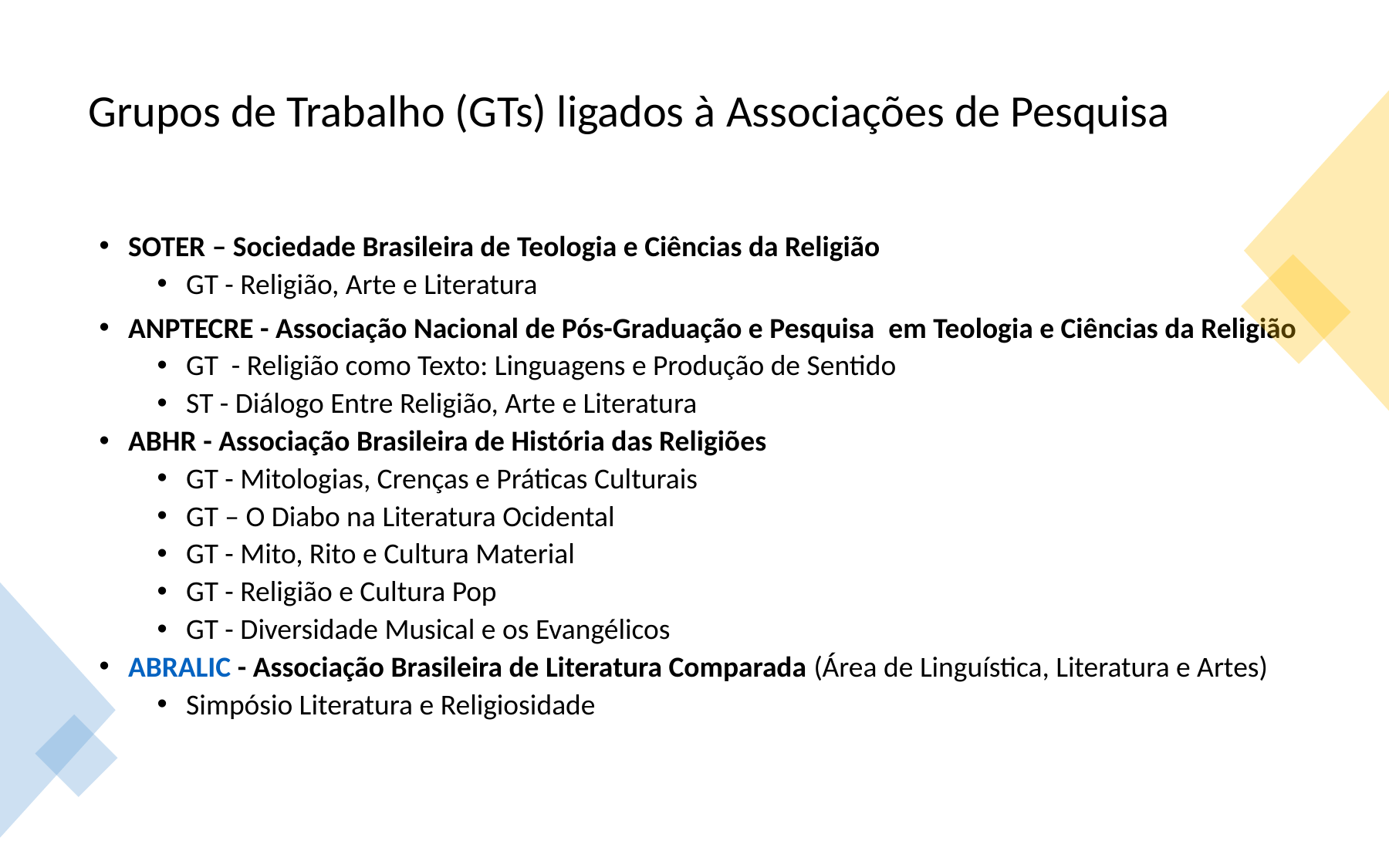

Grupos de Trabalho (GTs) ligados à Associações de Pesquisa

SOTER – Sociedade Brasileira de Teologia e Ciências da Religião
GT - Religião, Arte e Literatura
ANPTECRE - Associação Nacional de Pós-Graduação e Pesquisa  em Teologia e Ciências da Religião
GT  - Religião como Texto: Linguagens e Produção de Sentido
ST - Diálogo Entre Religião, Arte e Literatura
ABHR - Associação Brasileira de História das Religiões
GT - Mitologias, Crenças e Práticas Culturais
GT – O Diabo na Literatura Ocidental
GT - Mito, Rito e Cultura Material
GT - Religião e Cultura Pop
GT - Diversidade Musical e os Evangélicos
ABRALIC - Associação Brasileira de Literatura Comparada (Área de Linguística, Literatura e Artes)
Simpósio Literatura e Religiosidade

HUBBLE ULTRA DEEP FIELD / NASA